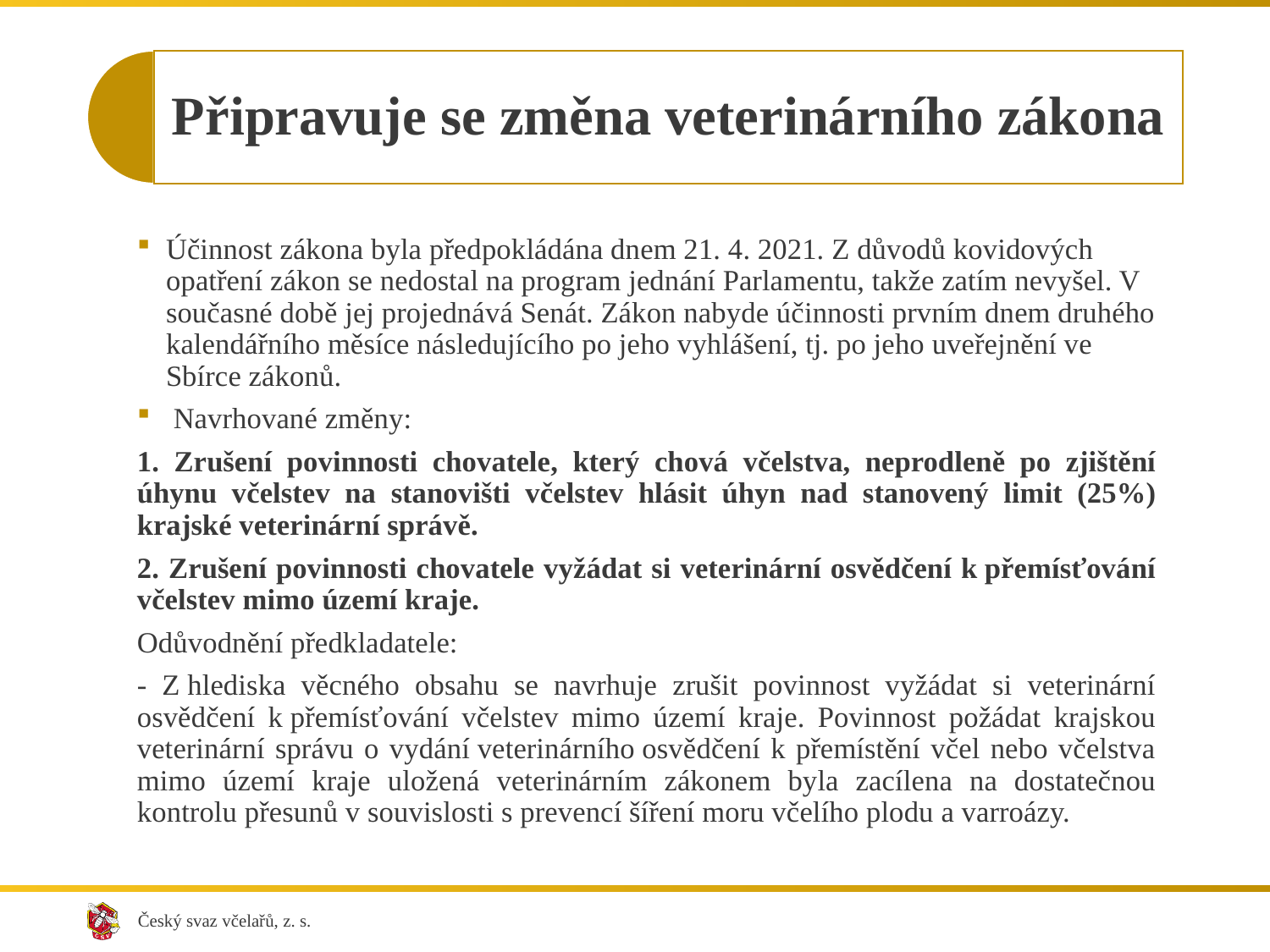

Připravuje se změna veterinárního zákona
Účinnost zákona byla předpokládána dnem 21. 4. 2021. Z důvodů kovidových opatření zákon se nedostal na program jednání Parlamentu, takže zatím nevyšel. V současné době jej projednává Senát. Zákon nabyde účinnosti prvním dnem druhého kalendářního měsíce následujícího po jeho vyhlášení, tj. po jeho uveřejnění ve Sbírce zákonů.
 Navrhované změny:
1. Zrušení povinnosti chovatele, který chová včelstva, neprodleně po zjištění úhynu včelstev na stanovišti včelstev hlásit úhyn nad stanovený limit (25%) krajské veterinární správě.
2. Zrušení povinnosti chovatele vyžádat si veterinární osvědčení k přemísťování včelstev mimo území kraje.
Odůvodnění předkladatele:
- Z hlediska věcného obsahu se navrhuje zrušit povinnost vyžádat si veterinární osvědčení k přemísťování včelstev mimo území kraje. Povinnost požádat krajskou veterinární správu o vydání veterinárního osvědčení k přemístění včel nebo včelstva mimo území kraje uložená veterinárním zákonem byla zacílena na dostatečnou kontrolu přesunů v souvislosti s prevencí šíření moru včelího plodu a varroázy.